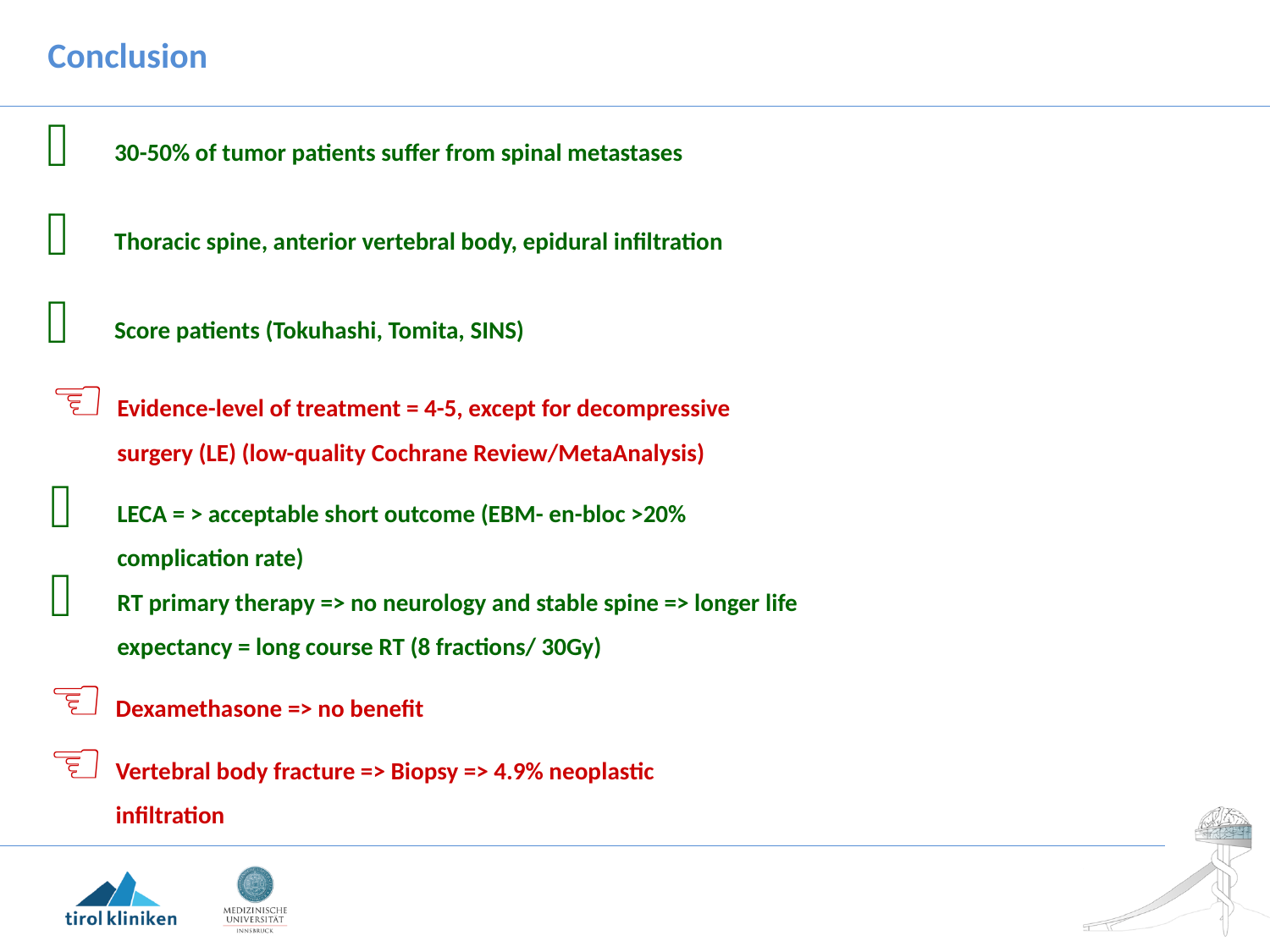

Conclusion
30-50% of tumor patients suffer from spinal metastases

Thoracic spine, anterior vertebral body, epidural infiltration

Score patients (Tokuhashi, Tomita, SINS)
Evidence-level of treatment = 4-5, except for decompressive surgery (LE) (low-quality Cochrane Review/MetaAnalysis)
LECA = > acceptable short outcome (EBM- en-bloc >20% complication rate)
RT primary therapy => no neurology and stable spine => longer life expectancy = long course RT (8 fractions/ 30Gy)
Dexamethasone => no benefit
Vertebral body fracture => Biopsy => 4.9% neoplastic infiltration
GSTSG Recommendations...

Tokuhashi/Tomita Score

Risik and Benefit evaluation

Speak with patient (QoL, NRS, prognosis)

En bloc => single meta+good prognosis